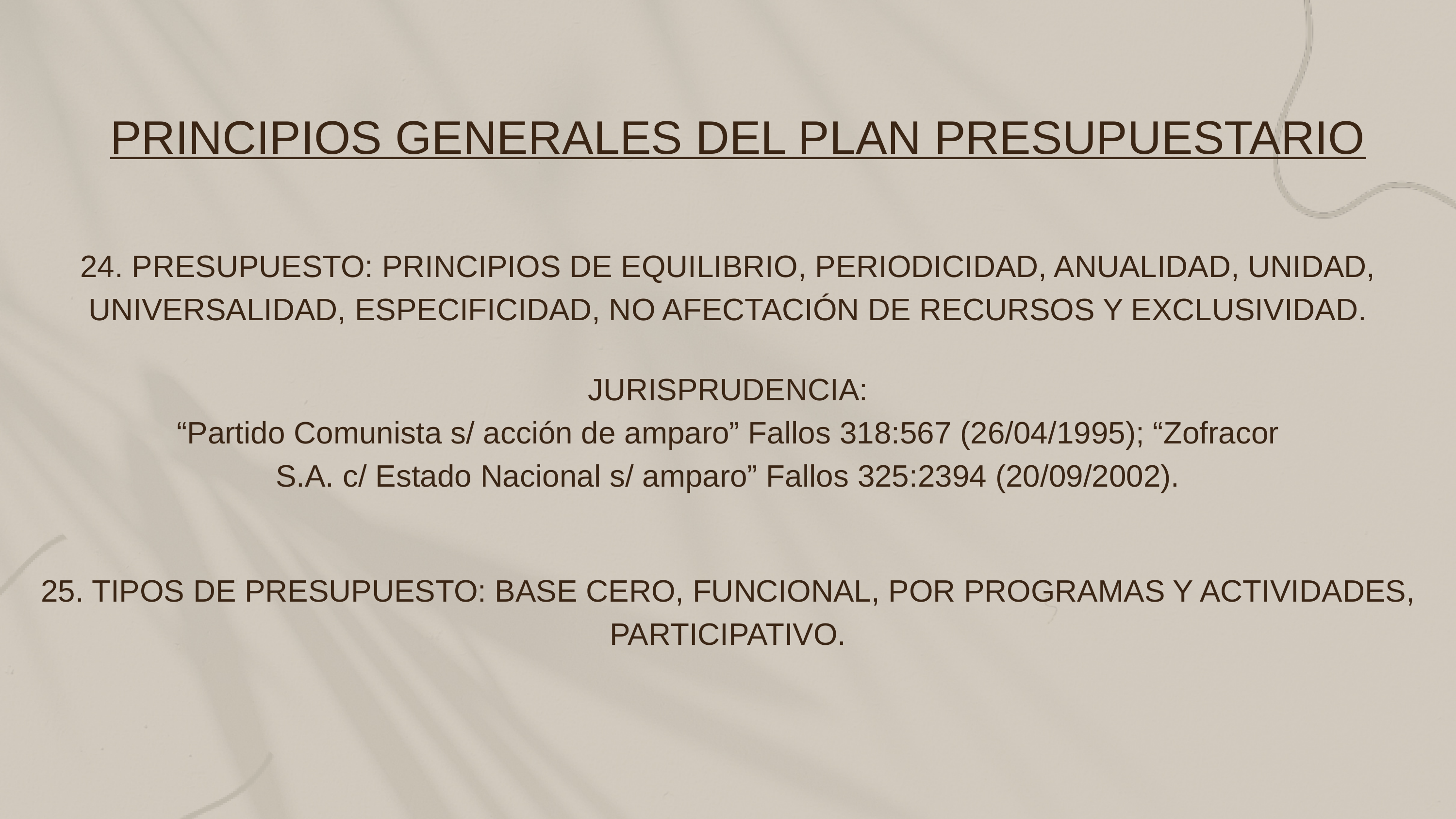

PRINCIPIOS GENERALES DEL PLAN PRESUPUESTARIO
24. PRESUPUESTO: PRINCIPIOS DE EQUILIBRIO, PERIODICIDAD, ANUALIDAD, UNIDAD, UNIVERSALIDAD, ESPECIFICIDAD, NO AFECTACIÓN DE RECURSOS Y EXCLUSIVIDAD.

JURISPRUDENCIA:
“Partido Comunista s/ acción de amparo” Fallos 318:567 (26/04/1995); “Zofracor
S.A. c/ Estado Nacional s/ amparo” Fallos 325:2394 (20/09/2002).

25. TIPOS DE PRESUPUESTO: BASE CERO, FUNCIONAL, POR PROGRAMAS Y ACTIVIDADES, PARTICIPATIVO.